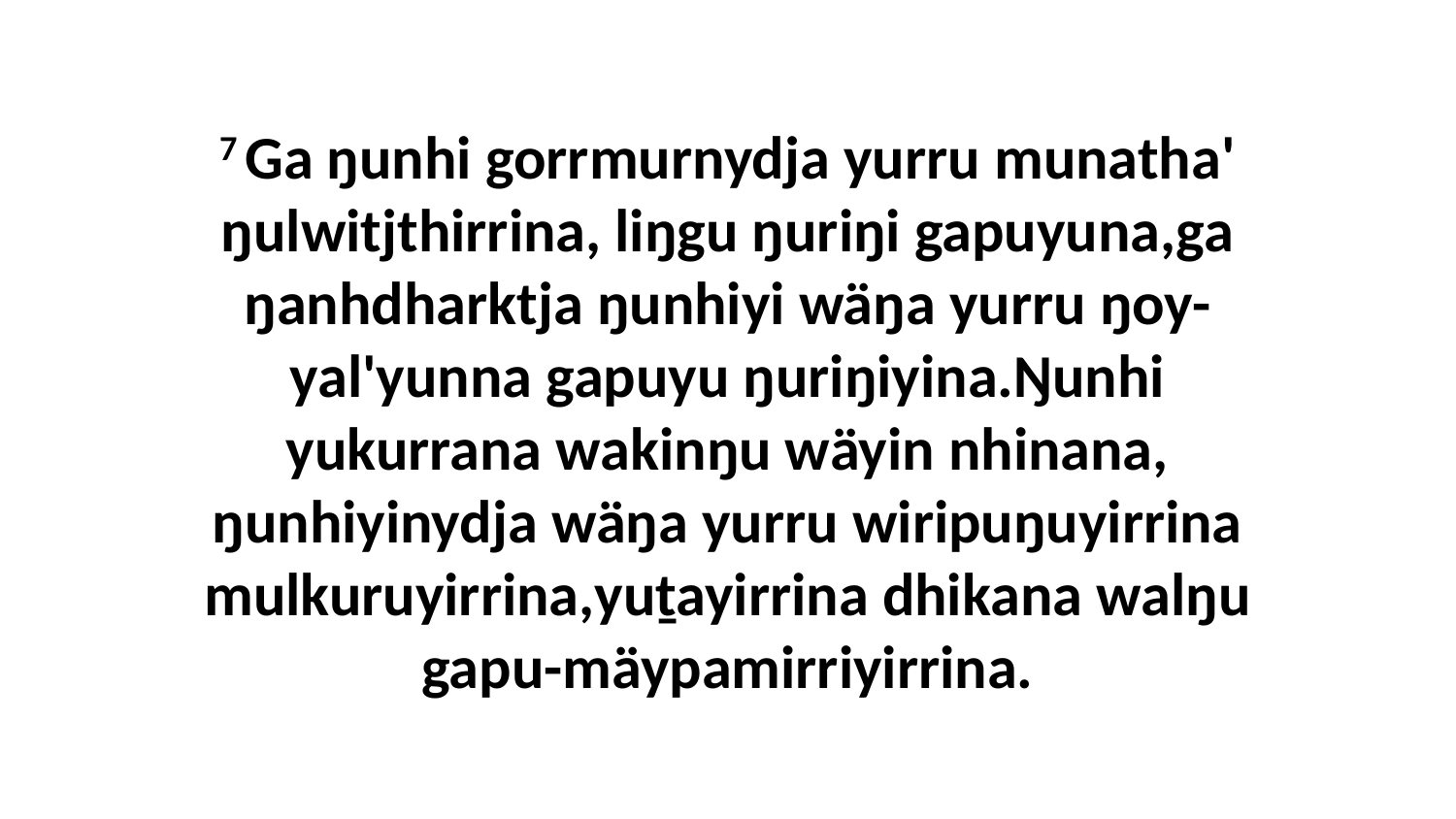

7 Ga ŋunhi gorrmurnydja yurru munatha' ŋulwitjthirrina, liŋgu ŋuriŋi gapuyuna,ga ŋanhdharktja ŋunhiyi wäŋa yurru ŋoy-yal'yunna gapuyu ŋuriŋiyina.Ŋunhi yukurrana wakinŋu wäyin nhinana, ŋunhiyinydja wäŋa yurru wiripuŋuyirrina mulkuruyirrina,yuṯayirrina dhikana walŋu gapu-mäypamirriyirrina.